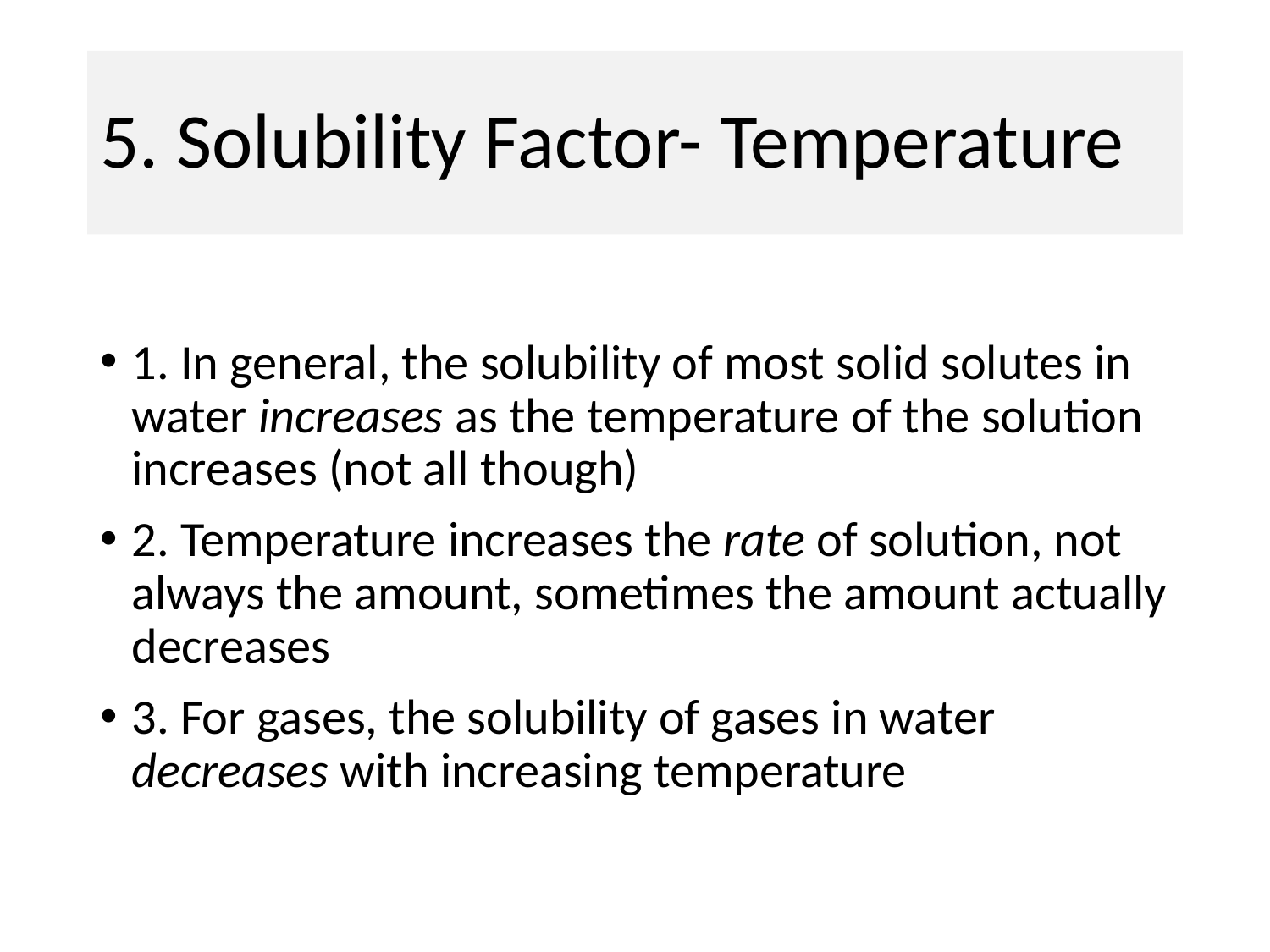

# 5. Solubility Factor- Temperature

1. In general, the solubility of most solid solutes in water increases as the temperature of the solution increases (not all though)
2. Temperature increases the rate of solution, not always the amount, sometimes the amount actually decreases
3. For gases, the solubility of gases in water decreases with increasing temperature